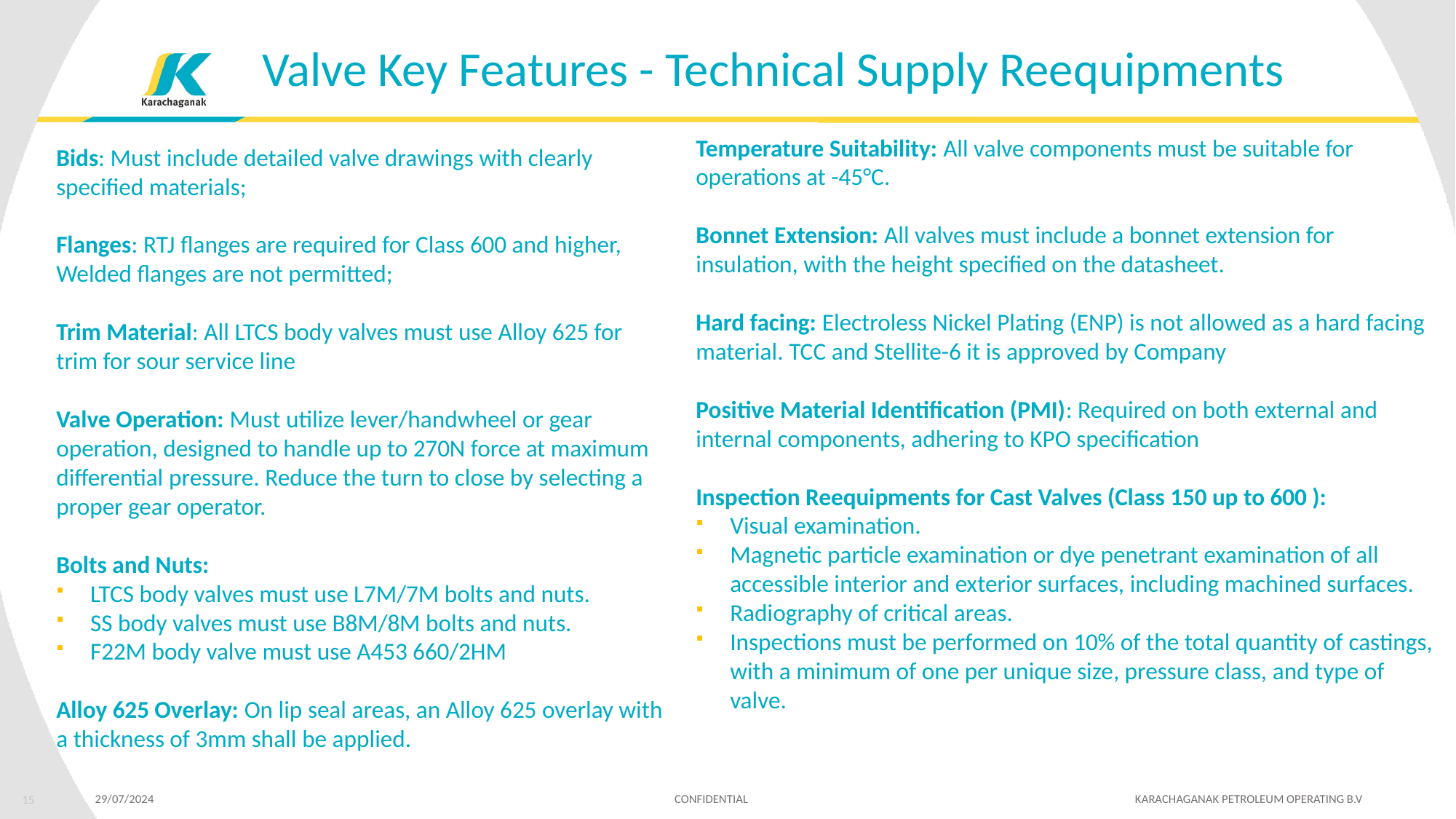

Valve Key Features - Technical Supply Reequipments
Temperature Suitability: All valve components must be suitable for operations at -45°C.

Bonnet Extension: All valves must include a bonnet extension for insulation, with the height specified on the datasheet.

Hard facing: Electroless Nickel Plating (ENP) is not allowed as a hard facing material. TCC and Stellite-6 it is approved by Company

Positive Material Identification (PMI): Required on both external and internal components, adhering to KPO specification

Inspection Reequipments for Cast Valves (Class 150 up to 600 ):
Visual examination.
Magnetic particle examination or dye penetrant examination of all accessible interior and exterior surfaces, including machined surfaces.
Radiography of critical areas.
Inspections must be performed on 10% of the total quantity of castings, with a minimum of one per unique size, pressure class, and type of valve.

Bids: Must include detailed valve drawings with clearly specified materials;

Flanges: RTJ flanges are required for Class 600 and higher, Welded flanges are not permitted;

Trim Material: All LTCS body valves must use Alloy 625 for trim for sour service line

Valve Operation: Must utilize lever/handwheel or gear operation, designed to handle up to 270N force at maximum
differential pressure. Reduce the turn to close by selecting a proper gear operator.

Bolts and Nuts:
LTCS body valves must use L7M/7M bolts and nuts.
SS body valves must use B8M/8M bolts and nuts.
F22M body valve must use A453 660/2HM

Alloy 625 Overlay: On lip seal areas, an Alloy 625 overlay with a thickness of 3mm shall be applied.

 29/07/2024                                                                                                                                                                                               CONFIDENTIAL                                                                                                                                              KARACHAGANAK PETROLEUM OPERATING B.V
15